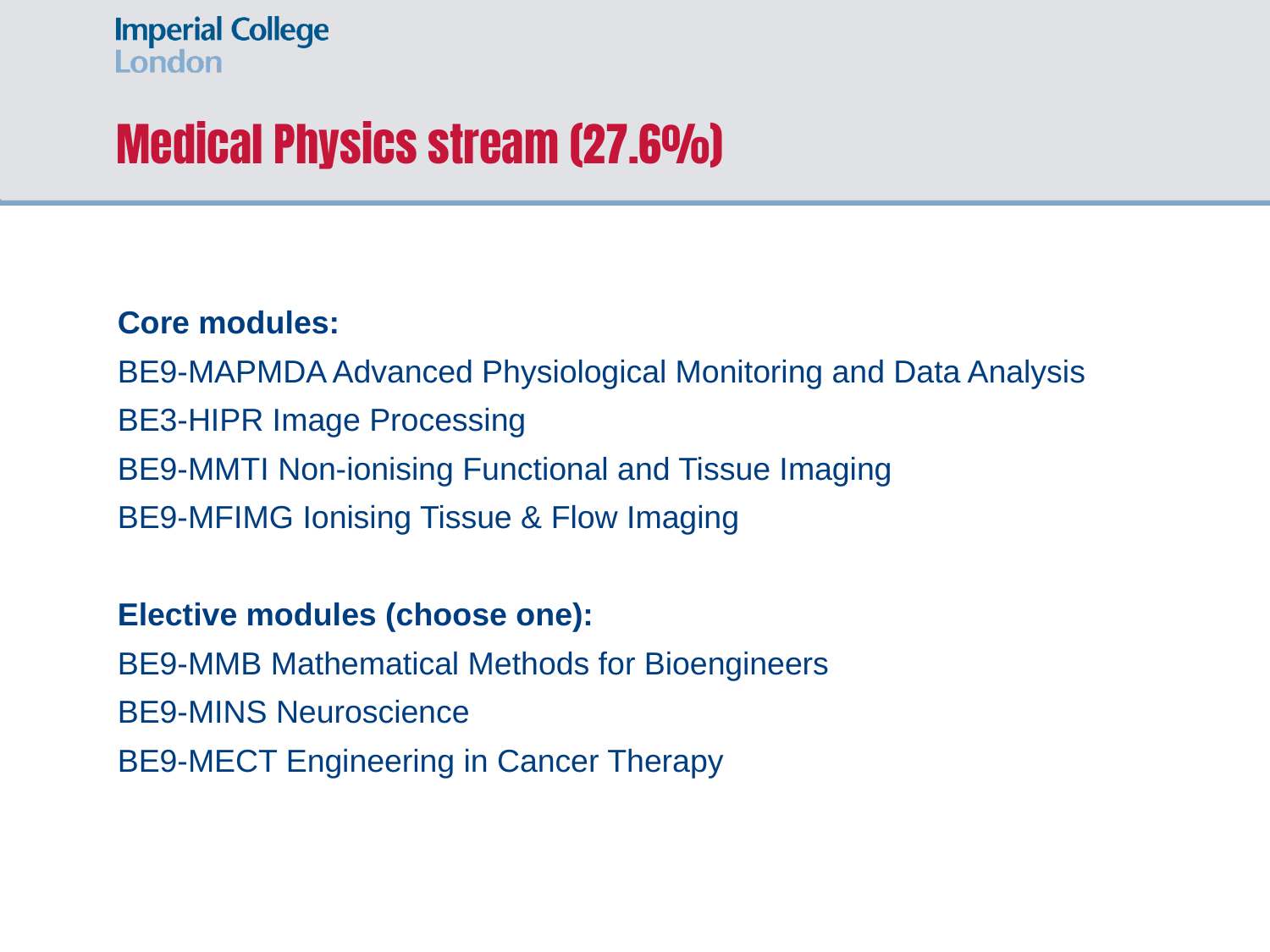

# Medical Physics stream (27.6%)
Core modules:
BE9-MAPMDA Advanced Physiological Monitoring and Data Analysis
BE3-HIPR Image Processing
BE9-MMTI Non-ionising Functional and Tissue Imaging
BE9-MFIMG Ionising Tissue & Flow Imaging

Elective modules (choose one):
BE9-MMB Mathematical Methods for Bioengineers
BE9-MINS Neuroscience
BE9-MECT Engineering in Cancer Therapy